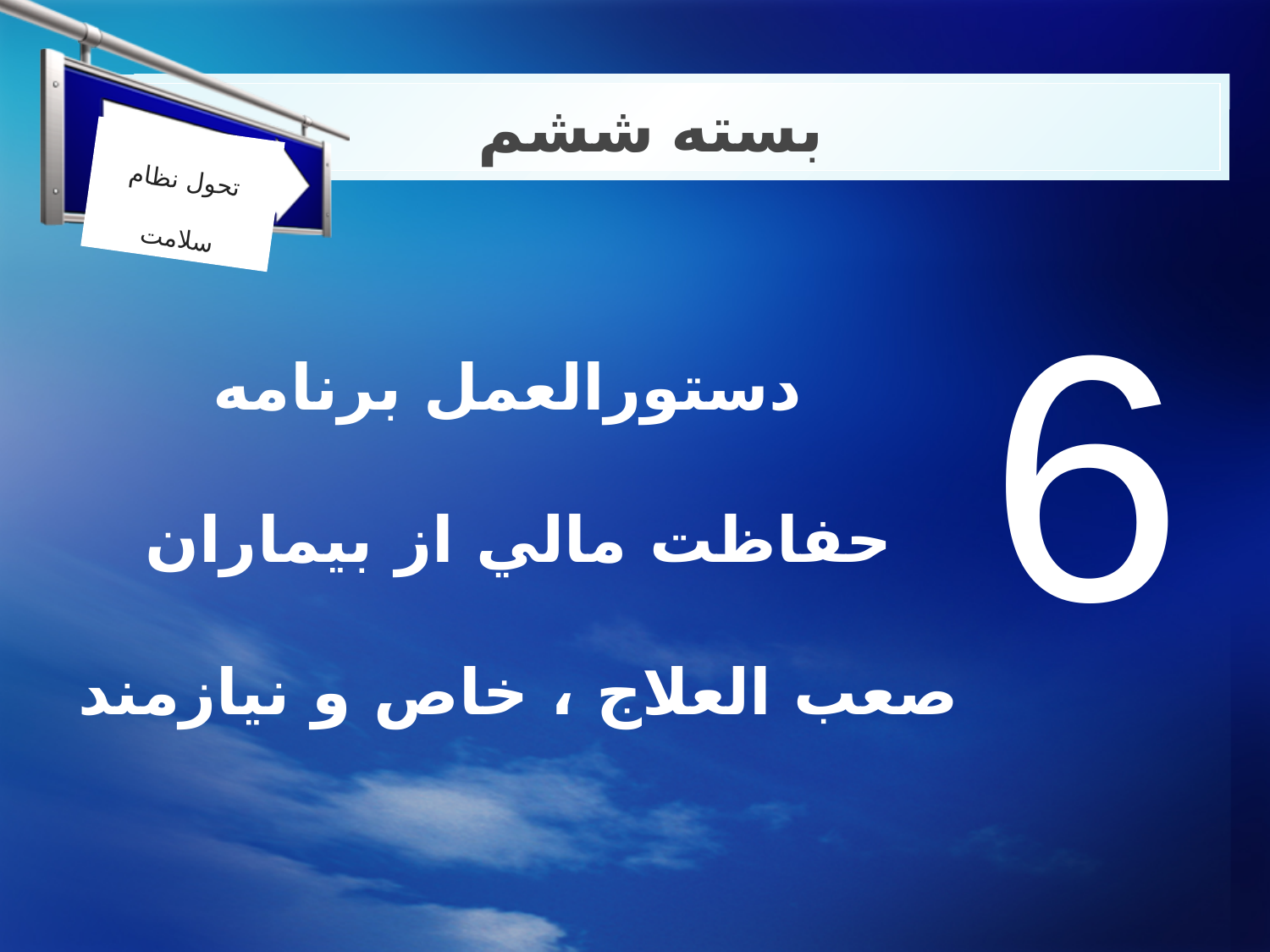

# بسته ششم
تحول نظام سلامت
6
دستورالعمل برنامه
حفاظت مالي از بيماران صعب العلاج ، خاص و نيازمند